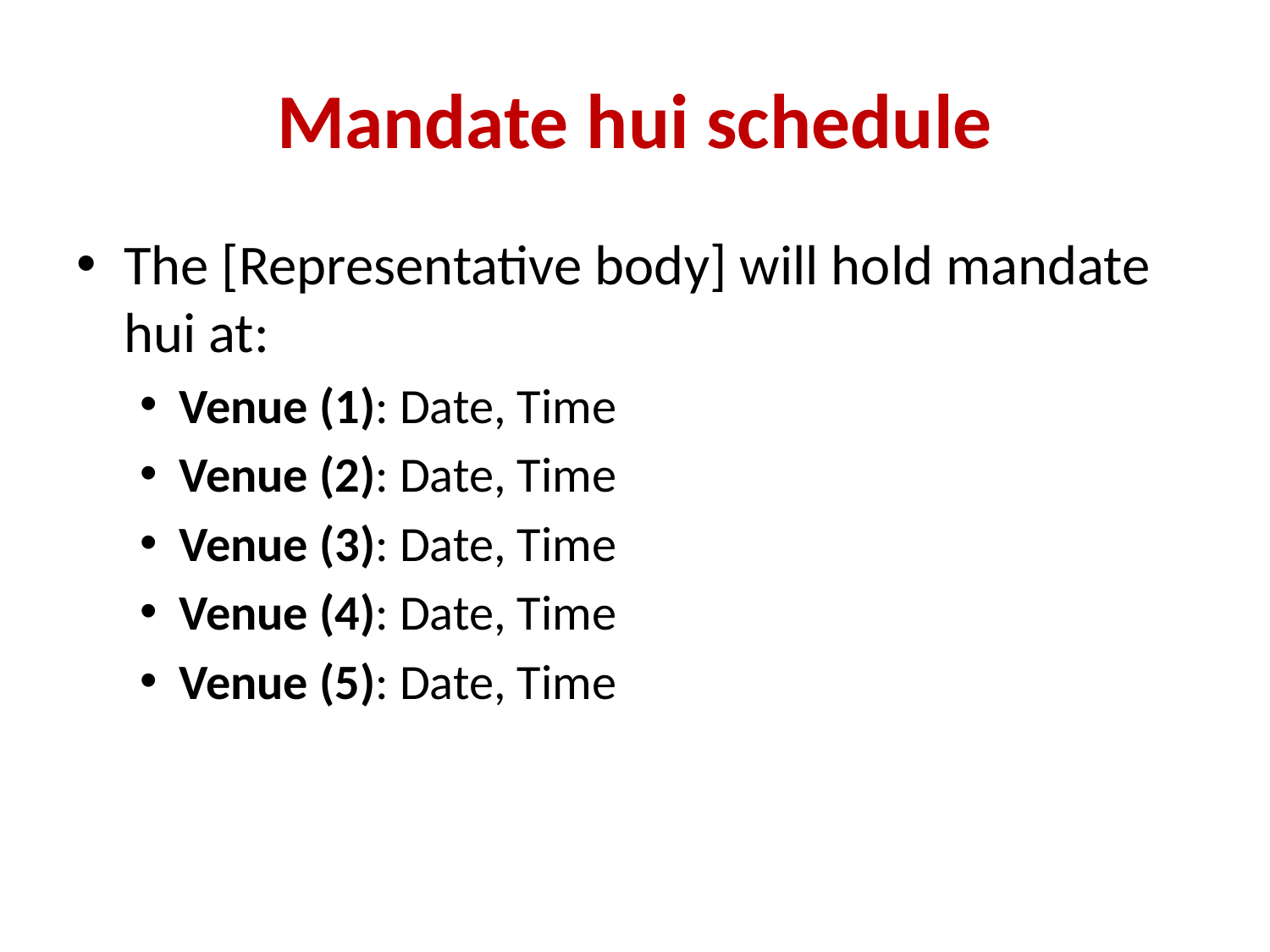

# Mandate hui schedule
The [Representative body] will hold mandate hui at:
Venue (1): Date, Time
Venue (2): Date, Time
Venue (3): Date, Time
Venue (4): Date, Time
Venue (5): Date, Time